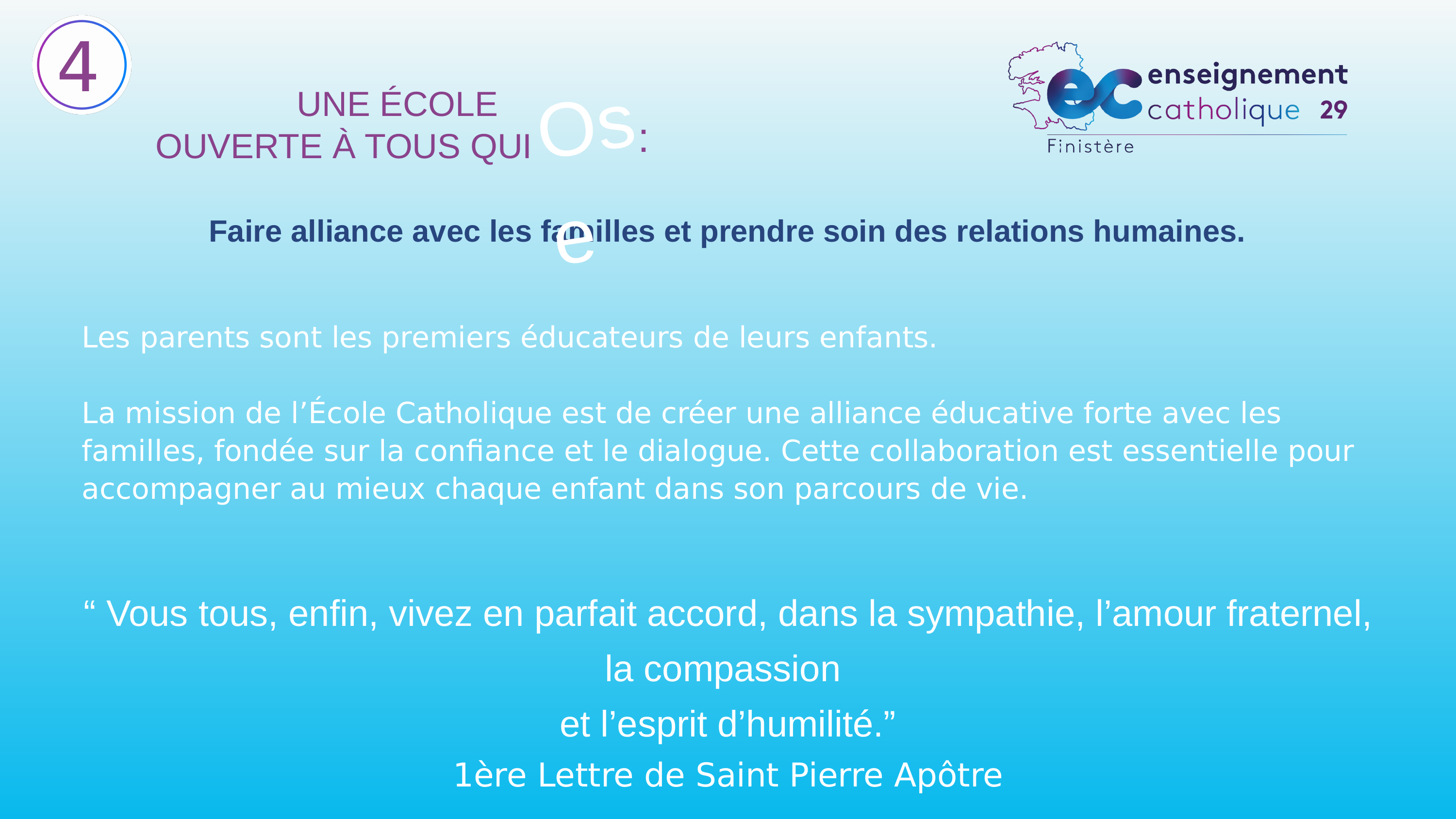

4

Ose
            UNE ÉCOLE
OUVERTE À TOUS QUI
:
Faire alliance avec les familles et prendre soin des relations humaines.
Les parents sont les premiers éducateurs de leurs enfants.

La mission de l’École Catholique est de créer une alliance éducative forte avec les familles, fondée sur la confiance et le dialogue. Cette collaboration est essentielle pour accompagner au mieux chaque enfant dans son parcours de vie.

“ Vous tous, enfin, vivez en parfait accord, dans la sympathie, l’amour fraternel, la compassion
et l’esprit d’humilité.”
1ère Lettre de Saint Pierre Apôtre